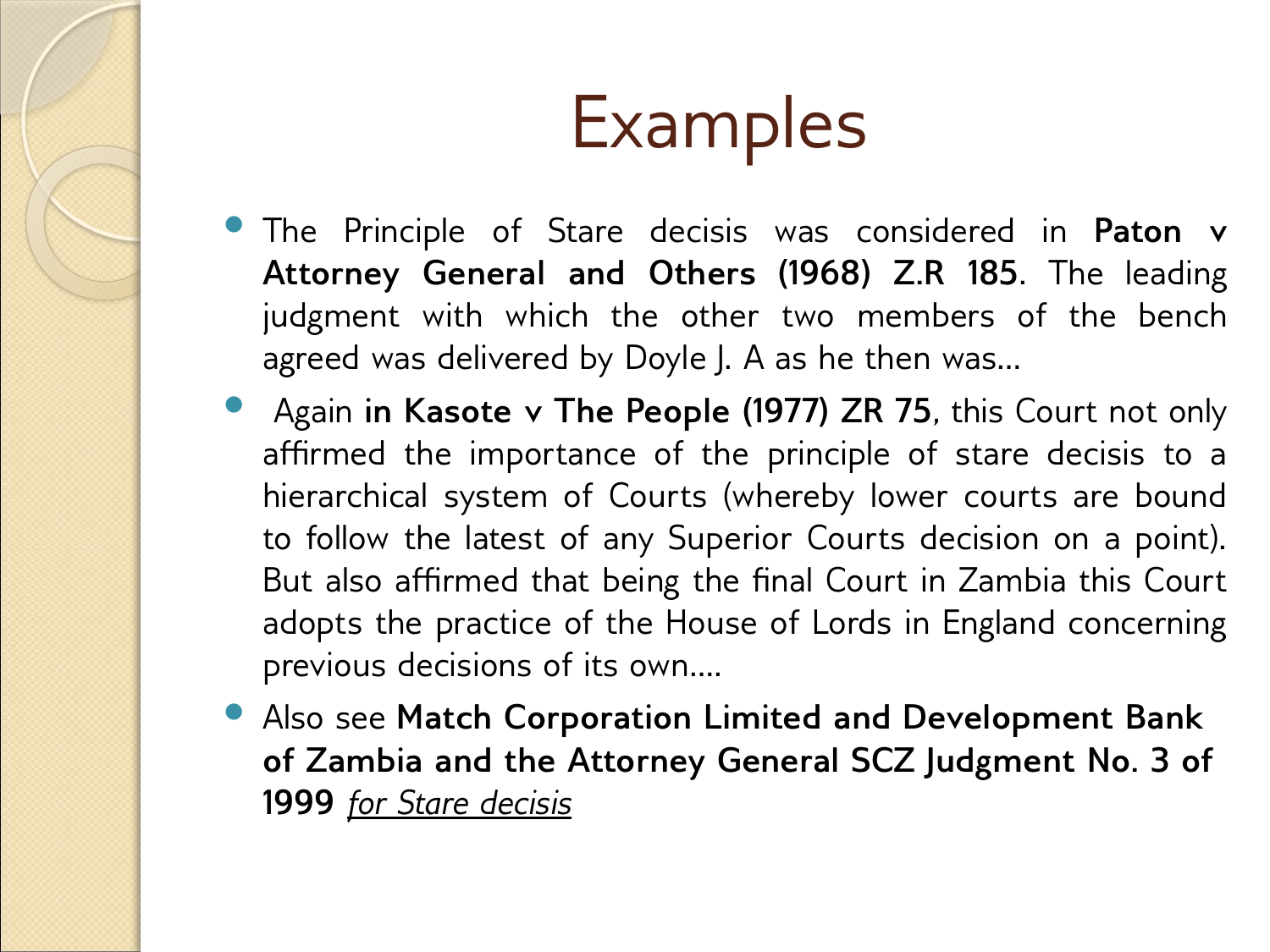

# Examples
The Principle of Stare decisis was considered in Paton v Attorney General and Others (1968) Z.R 185. The leading judgment with which the other two members of the bench agreed was delivered by Doyle J. A as he then was…
 Again in Kasote v The People (1977) ZR 75, this Court not only affirmed the importance of the principle of stare decisis to a hierarchical system of Courts (whereby lower courts are bound to follow the latest of any Superior Courts decision on a point). But also affirmed that being the final Court in Zambia this Court adopts the practice of the House of Lords in England concerning previous decisions of its own….
Also see Match Corporation Limited and Development Bank of Zambia and the Attorney General SCZ Judgment No. 3 of 1999 for Stare decisis